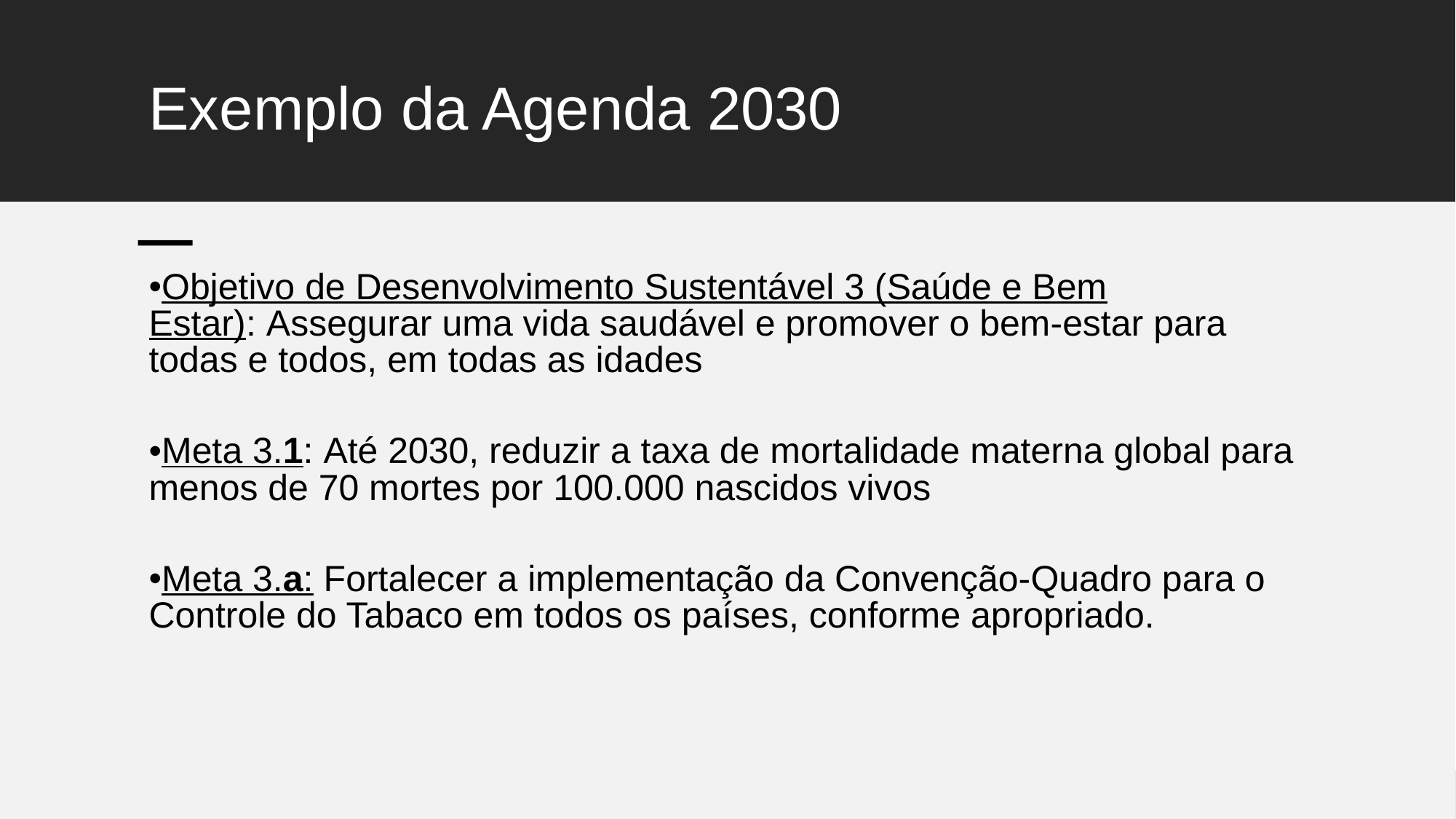

Exemplo da Agenda 2030

Objetivo de Desenvolvimento Sustentável 3 (Saúde e Bem Estar): Assegurar uma vida saudável e promover o bem-estar para todas e todos, em todas as idades

Meta 3.1: Até 2030, reduzir a taxa de mortalidade materna global para menos de 70 mortes por 100.000 nascidos vivos

Meta 3.a: Fortalecer a implementação da Convenção-Quadro para o Controle do Tabaco em todos os países, conforme apropriado.